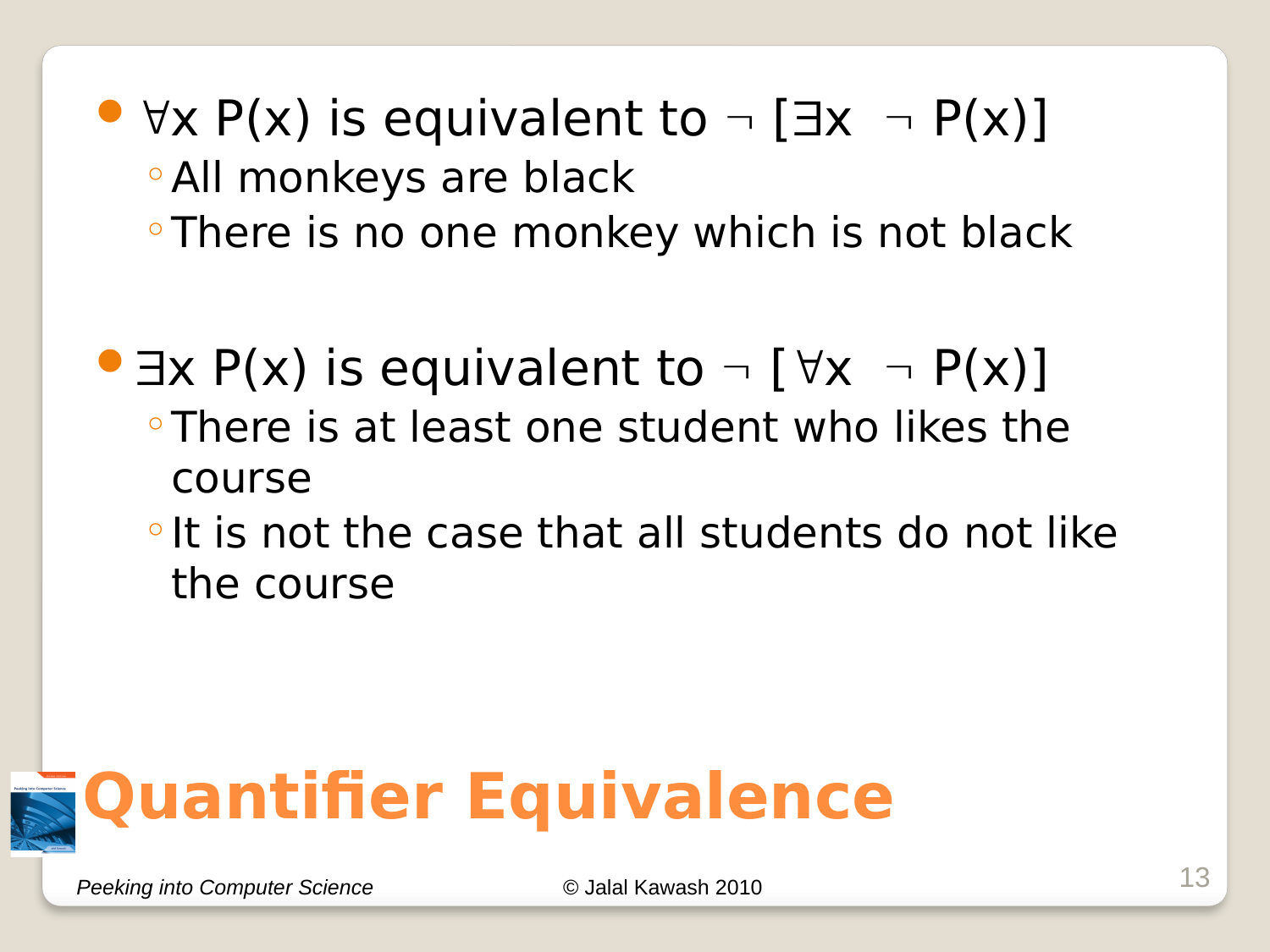

∀x P(x) is equivalent to ¬ [∃x  ¬ P(x)]
All monkeys are black
There is no one monkey which is not black

∃x P(x) is equivalent to ¬ [∀x  ¬ P(x)]
There is at least one student who likes the course
It is not the case that all students do not like the course

# Quantifier Equivalence
13